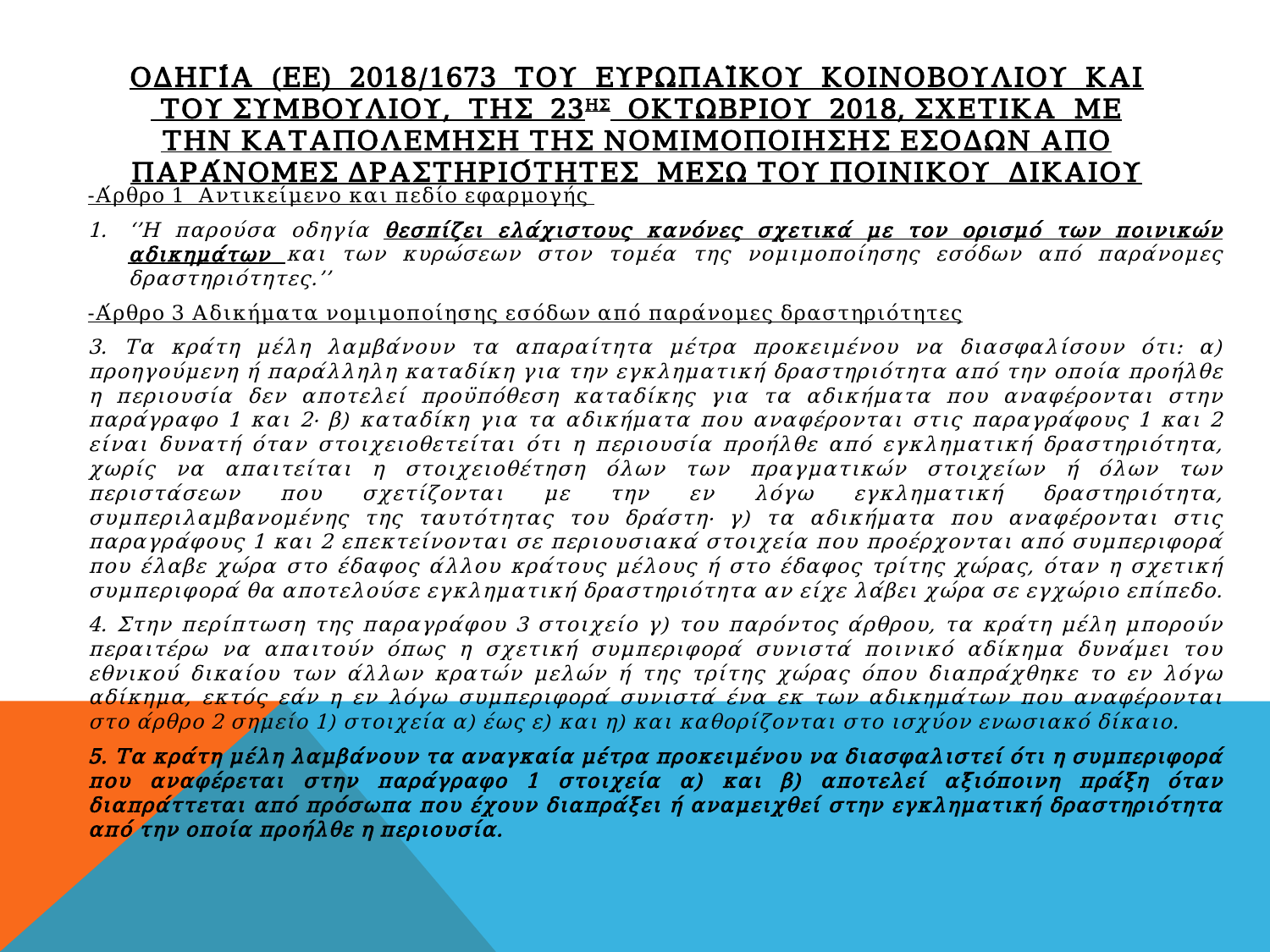

# Οδηγία  (ΕΕ)  2018/1673  του  Ευρωπαϊκου  Κοινοβουλιου  και  του Συμβουλιου,  τηΣ  23ης  Οκτωβριου  2018, σχετικα  με την καταπολεμηση τησ νομιμοποιησηΣ εσΟδων απΟ παράνομεΣ δραστηριότητεΣ  ΜΕσω του ποινικοΥ  δικαΙου
-Άρθρο 1  Αντικείμενο και πεδίο εφαρμογής
‘’Η παρούσα οδηγία θεσπίζει ελάχιστους κανόνες σχετικά με τον ορισμό των ποινικών αδικημάτων και των κυρώσεων στον τομέα της νομιμοποίησης εσόδων από παράνομες δραστηριότητες.’’
-Άρθρο 3 Αδικήματα νομιμοποίησης εσόδων από παράνομες δραστηριότητες
3. Τα κράτη μέλη λαμβάνουν τα απαραίτητα μέτρα προκειμένου να διασφαλίσουν ότι: α) προηγούμενη ή παράλληλη καταδίκη για την εγκληματική δραστηριότητα από την οποία προήλθε η περιουσία δεν αποτελεί προϋπόθεση καταδίκης για τα αδικήματα που αναφέρονται στην παράγραφο 1 και 2· β) καταδίκη για τα αδικήματα που αναφέρονται στις παραγράφους 1 και 2 είναι δυνατή όταν στοιχειοθετείται ότι η περιουσία προήλθε από εγκληματική δραστηριότητα, χωρίς να απαιτείται η στοιχειοθέτηση όλων των πραγματικών στοιχείων ή όλων των περιστάσεων που σχετίζονται με την εν λόγω εγκληματική δραστηριότητα, συμπεριλαμβανομένης της ταυτότητας του δράστη· γ) τα αδικήματα που αναφέρονται στις παραγράφους 1 και 2 επεκτείνονται σε περιουσιακά στοιχεία που προέρχονται από συμπεριφορά που έλαβε χώρα στο έδαφος άλλου κράτους μέλους ή στο έδαφος τρίτης χώρας, όταν η σχετική συμπεριφορά θα αποτελούσε εγκληματική δραστηριότητα αν είχε λάβει χώρα σε εγχώριο επίπεδο.
4. Στην περίπτωση της παραγράφου 3 στοιχείο γ) του παρόντος άρθρου, τα κράτη μέλη μπορούν περαιτέρω να απαιτούν όπως η σχετική συμπεριφορά συνιστά ποινικό αδίκημα δυνάμει του εθνικού δικαίου των άλλων κρατών μελών ή της τρίτης χώρας όπου διαπράχθηκε το εν λόγω αδίκημα, εκτός εάν η εν λόγω συμπεριφορά συνιστά ένα εκ των αδικημάτων που αναφέρονται στο άρθρο 2 σημείο 1) στοιχεία α) έως ε) και η) και καθορίζονται στο ισχύον ενωσιακό δίκαιο.
5. Τα κράτη μέλη λαμβάνουν τα αναγκαία μέτρα προκειμένου να διασφαλιστεί ότι η συμπεριφορά που αναφέρεται στην παράγραφο 1 στοιχεία α) και β) αποτελεί αξιόποινη πράξη όταν διαπράττεται από πρόσωπα που έχουν διαπράξει ή αναμειχθεί στην εγκληματική δραστηριότητα από την οποία προήλθε η περιουσία.